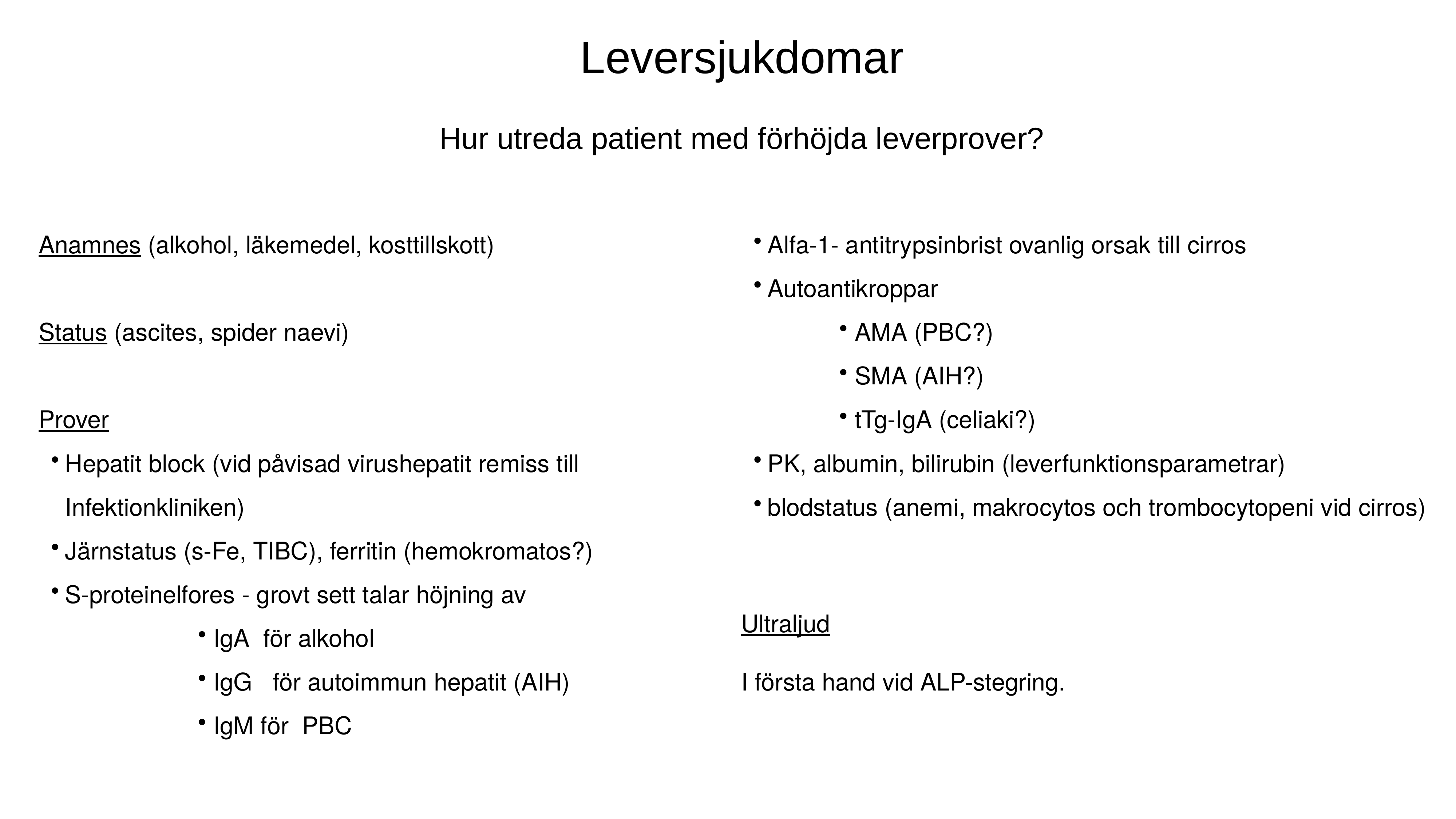

# Leversjukdomar Hur utreda patient med förhöjda leverprover?
Anamnes (alkohol, läkemedel, kosttillskott)

Status (ascites, spider naevi)

Prover
Hepatit block (vid påvisad virushepatit remiss till Infektionkliniken)
Järnstatus (s-Fe, TIBC), ferritin (hemokromatos?)
S-proteinelfores - grovt sett talar höjning av
IgA  för alkohol
IgG   för autoimmun hepatit (AIH)
IgM för  PBC
Alfa-1- antitrypsinbrist ovanlig orsak till cirros
Autoantikroppar
AMA (PBC?)
SMA (AIH?)
tTg-IgA (celiaki?)
PK, albumin, bilirubin (leverfunktionsparametrar)
blodstatus (anemi, makrocytos och trombocytopeni vid cirros)

Ultraljud

I första hand vid ALP-stegring.